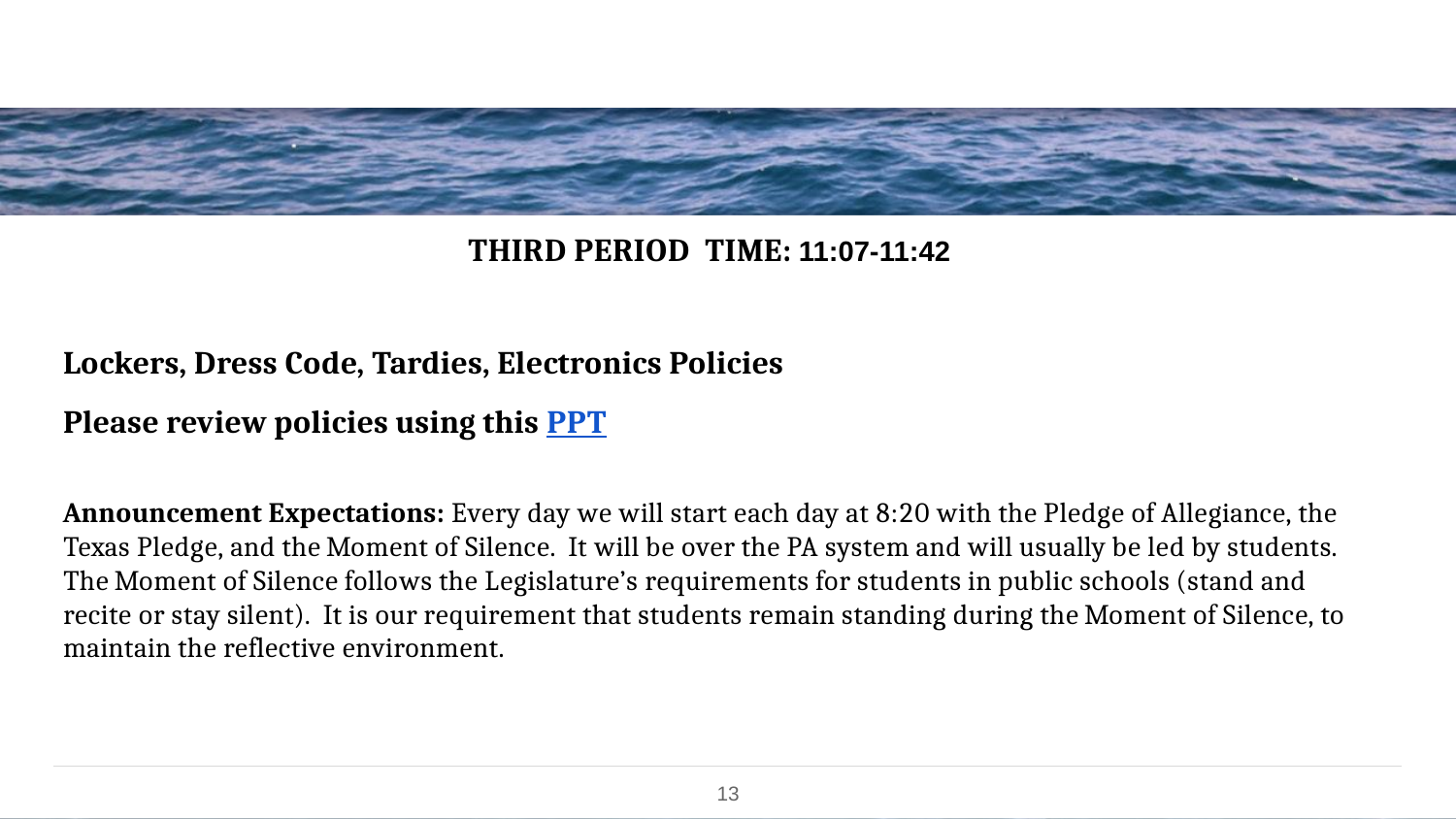

THIRD PERIOD  TIME: 11:07-11:42

Lockers, Dress Code, Tardies, Electronics Policies
Please review policies using this PPT
Announcement Expectations: Every day we will start each day at 8:20 with the Pledge of Allegiance, the Texas Pledge, and the Moment of Silence.  It will be over the PA system and will usually be led by students. The Moment of Silence follows the Legislature’s requirements for students in public schools (stand and recite or stay silent).  It is our requirement that students remain standing during the Moment of Silence, to maintain the reflective environment.

13